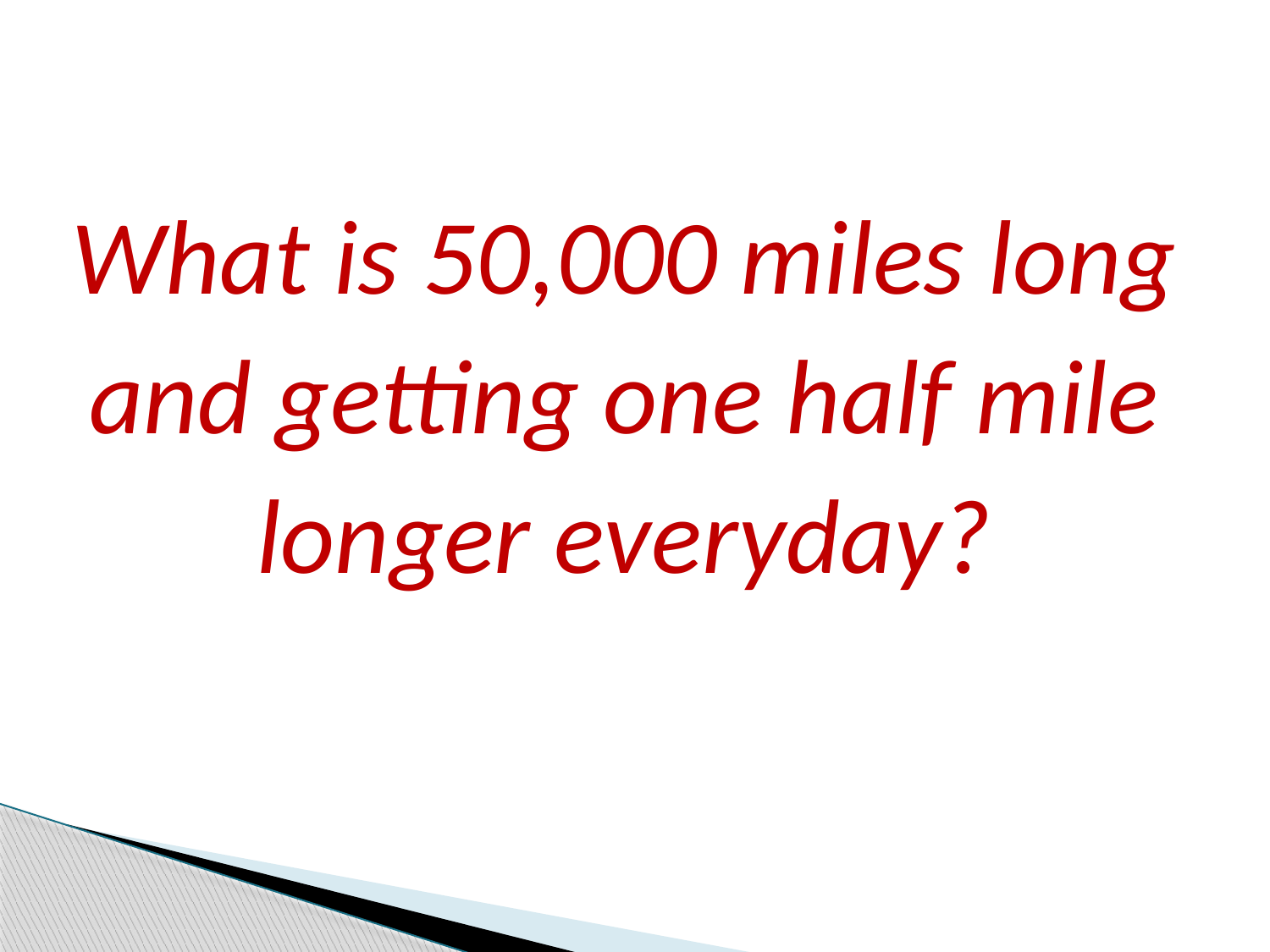

What is 50,000 miles long and getting one half mile longer everyday?